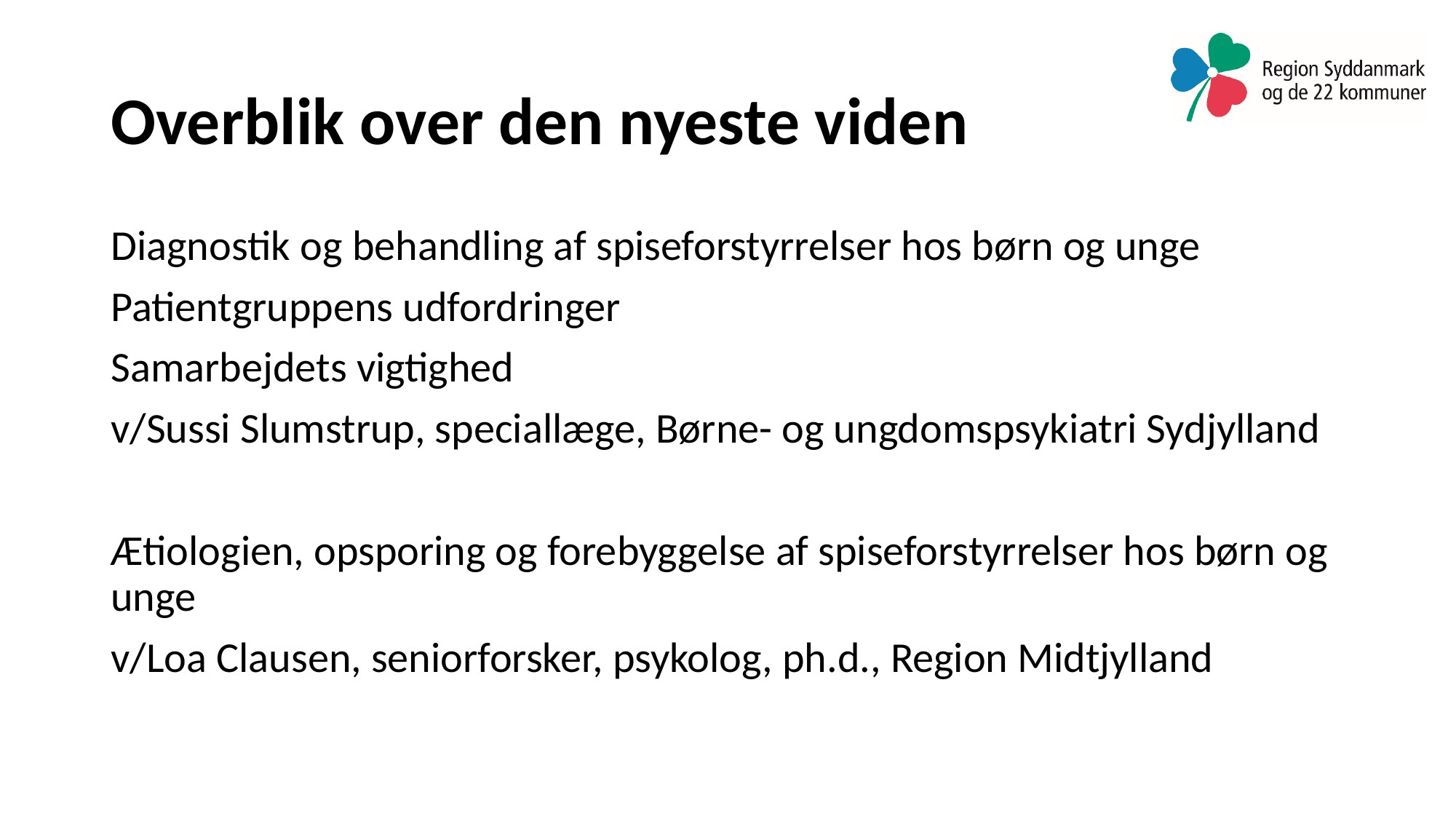

# Overblik over den nyeste viden
Diagnostik og behandling af spiseforstyrrelser hos børn og unge
Patientgruppens udfordringer
Samarbejdets vigtighed
v/Sussi Slumstrup, speciallæge, Børne- og ungdomspsykiatri Sydjylland

Ætiologien, opsporing og forebyggelse af spiseforstyrrelser hos børn og unge
v/Loa Clausen, seniorforsker, psykolog, ph.d., Region Midtjylland